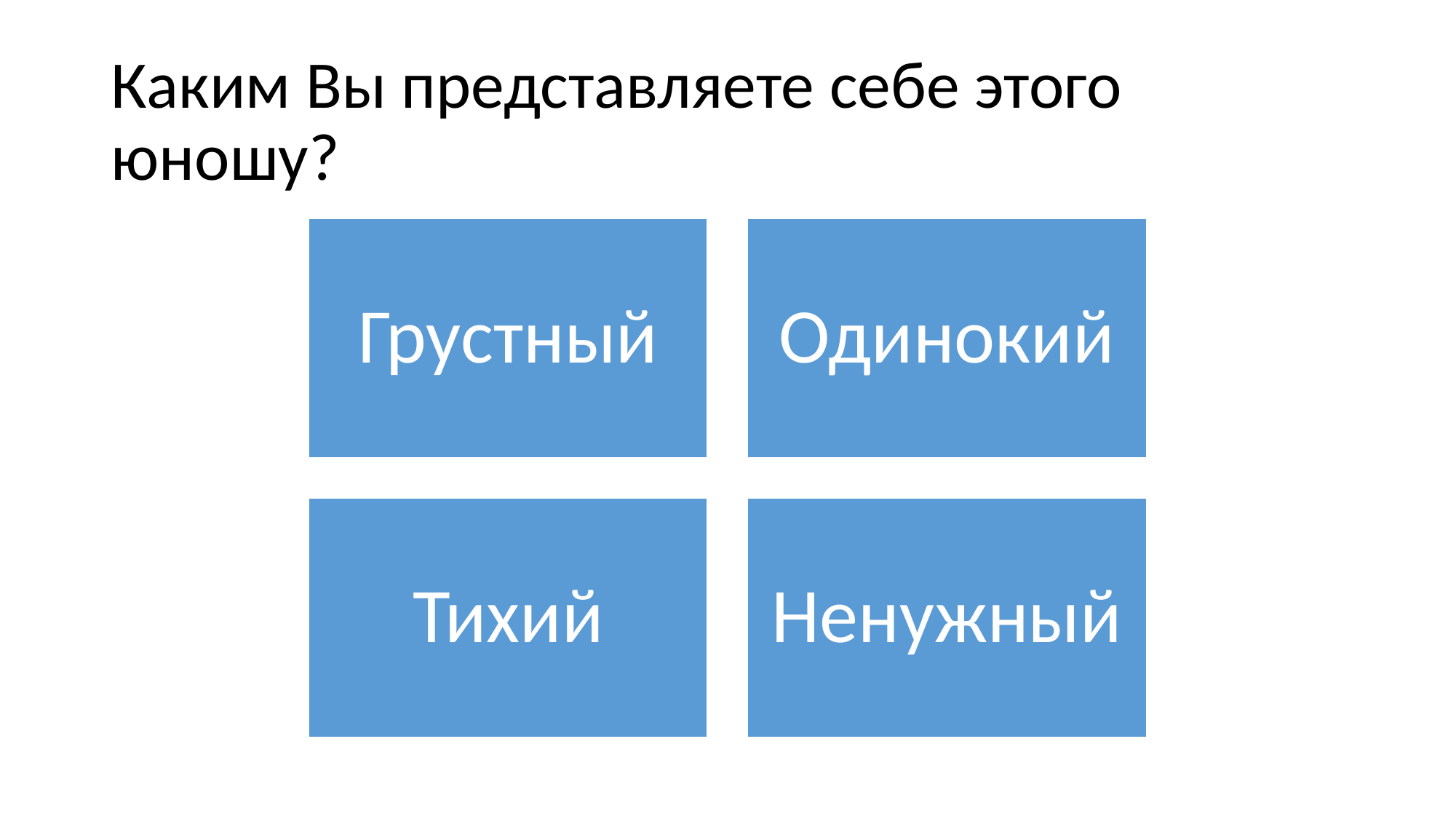

# Каким Вы представляете себе этого юношу?
Грустный
Одинокий
Тихий
Ненужный